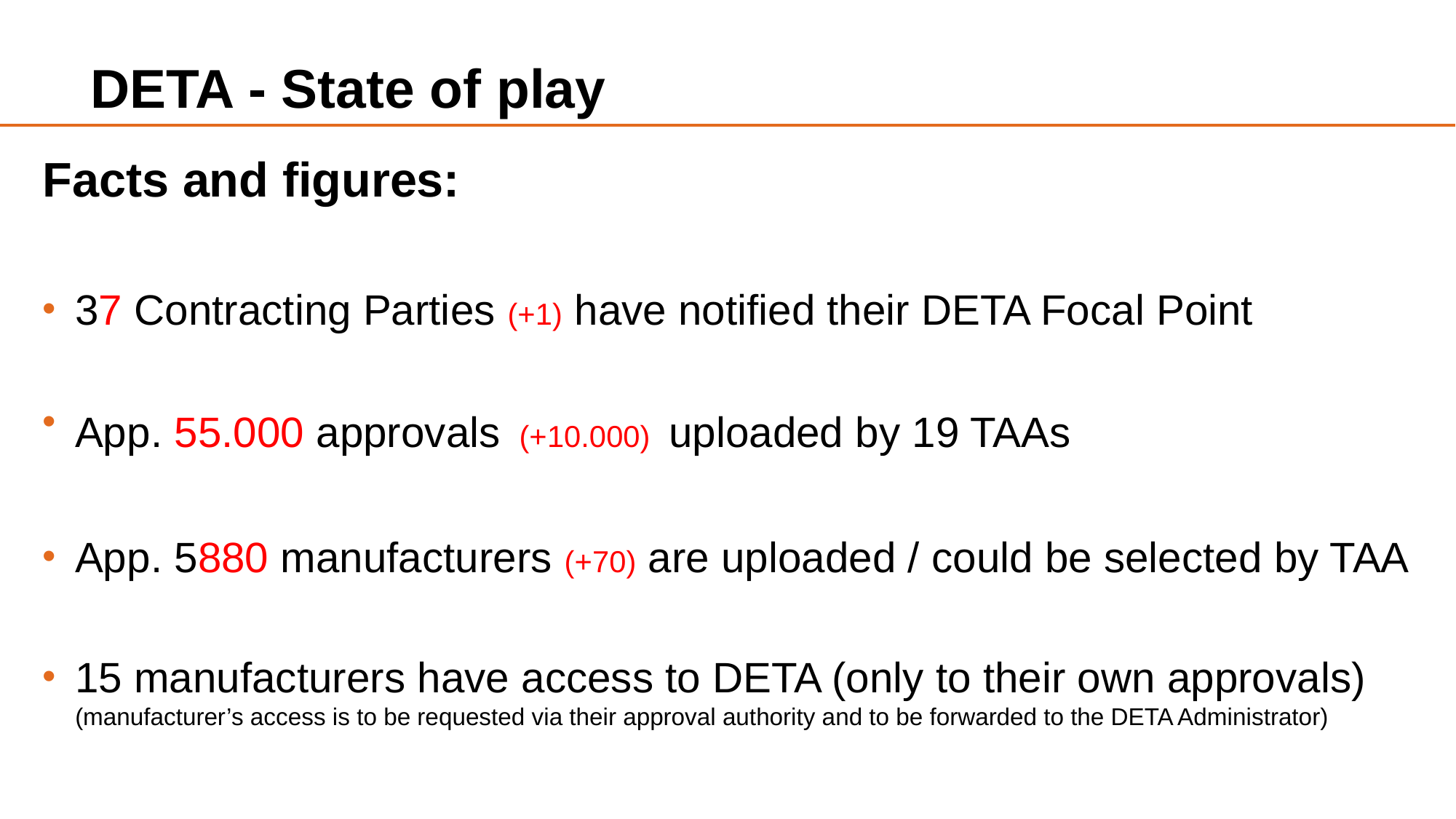

# DETA - State of play
Facts and figures:
37 Contracting Parties (+1) have notified their DETA Focal Point
App. 55.000 approvals (+10.000) uploaded by 19 TAAs
App. 5880 manufacturers (+70) are uploaded / could be selected by TAA
15 manufacturers have access to DETA (only to their own approvals)
(manufacturer’s access is to be requested via their approval authority and to be forwarded to the DETA Administrator)
2